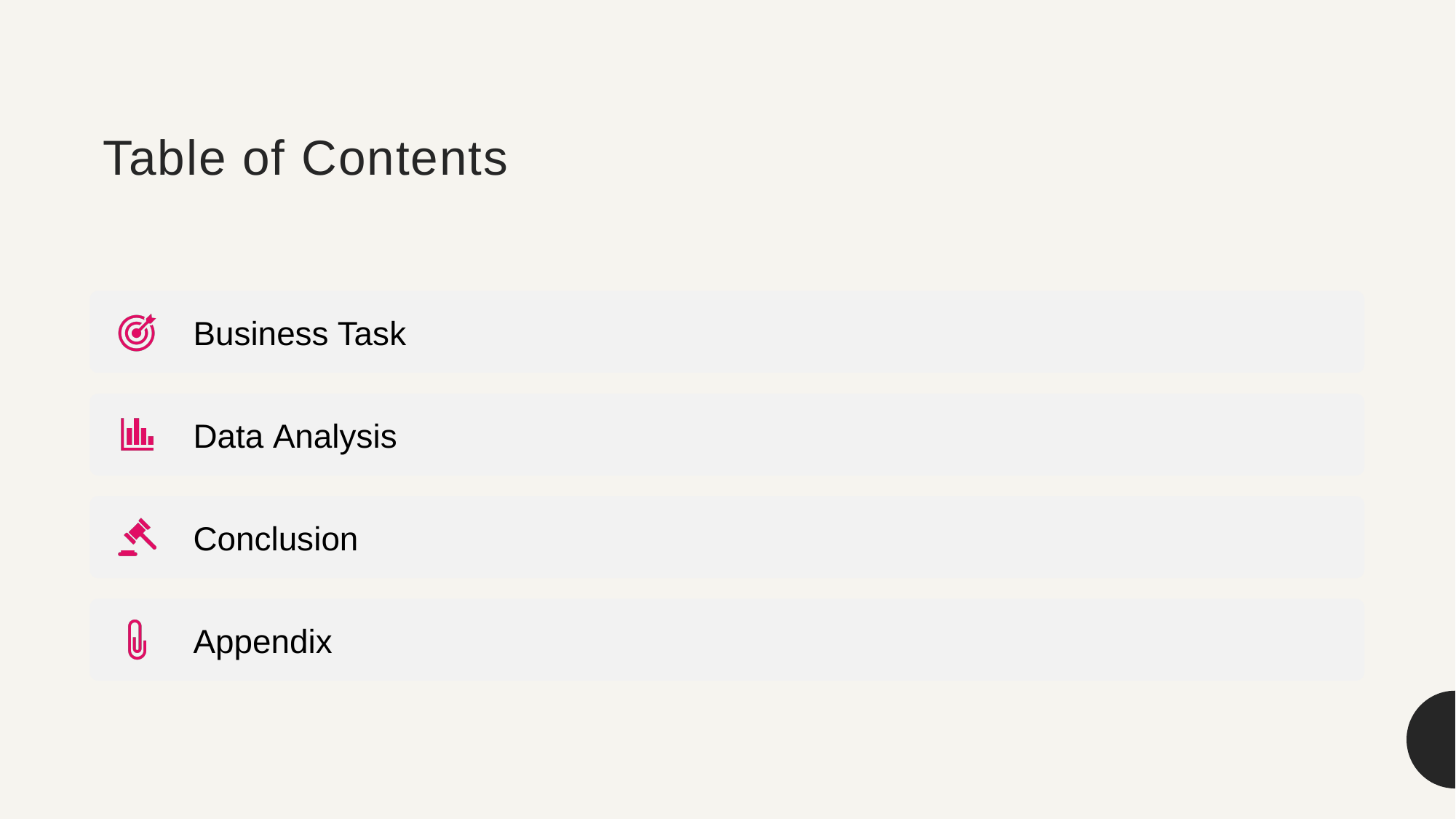

# Table of Contents
Business Task
Data Analysis
Conclusion
Appendix